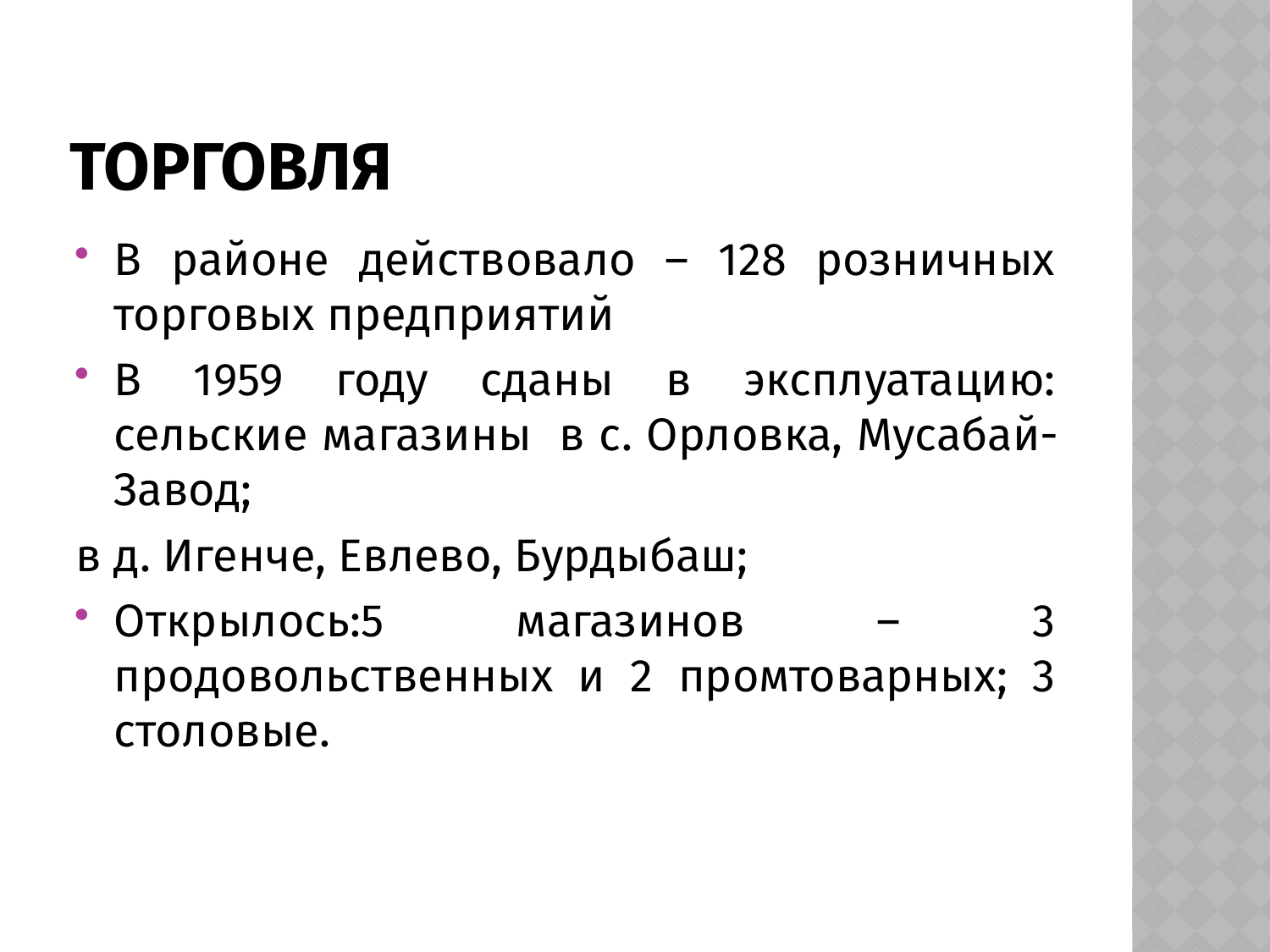

# торговля
В районе действовало – 128 розничных торговых предприятий
В 1959 году сданы в эксплуатацию: сельские магазины  в с. Орловка, Мусабай-Завод;
в д. Игенче, Евлево, Бурдыбаш;
Открылось:5 магазинов – 3 продовольственных и 2 промтоварных; 3 столовые.